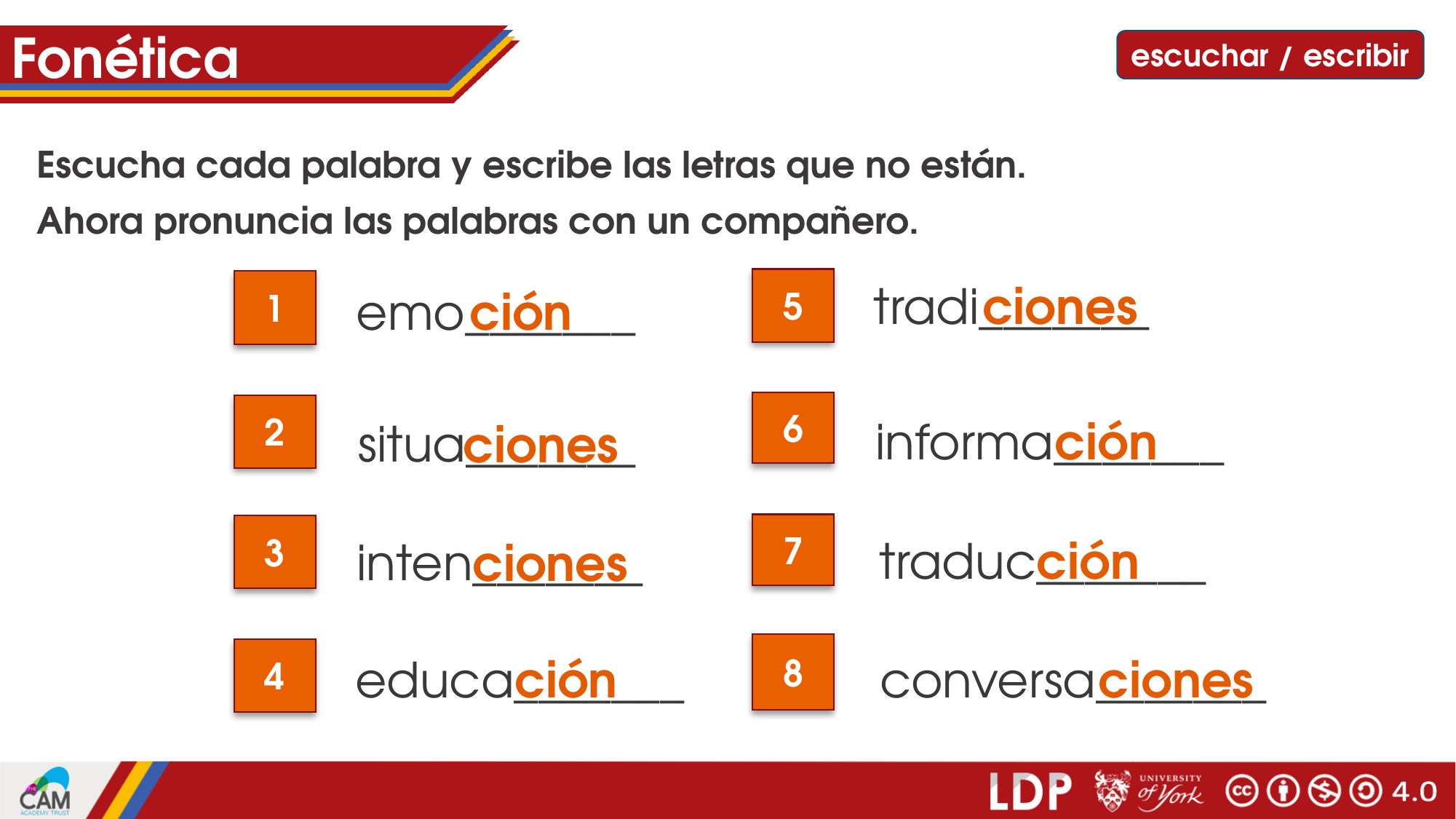

# Fonética
escuchar / escribir
Escucha cada palabra y escribe las letras que no están.
Ahora pronuncia las palabras con un compañero.
5
tradi_______
ciones
1
ción
emo_______
6
2
ción
informa_______
situa_______
ciones
7
3
ción
traduc_______
inten_______
ciones
8
4
educa_______
ción
conversa_______
ciones